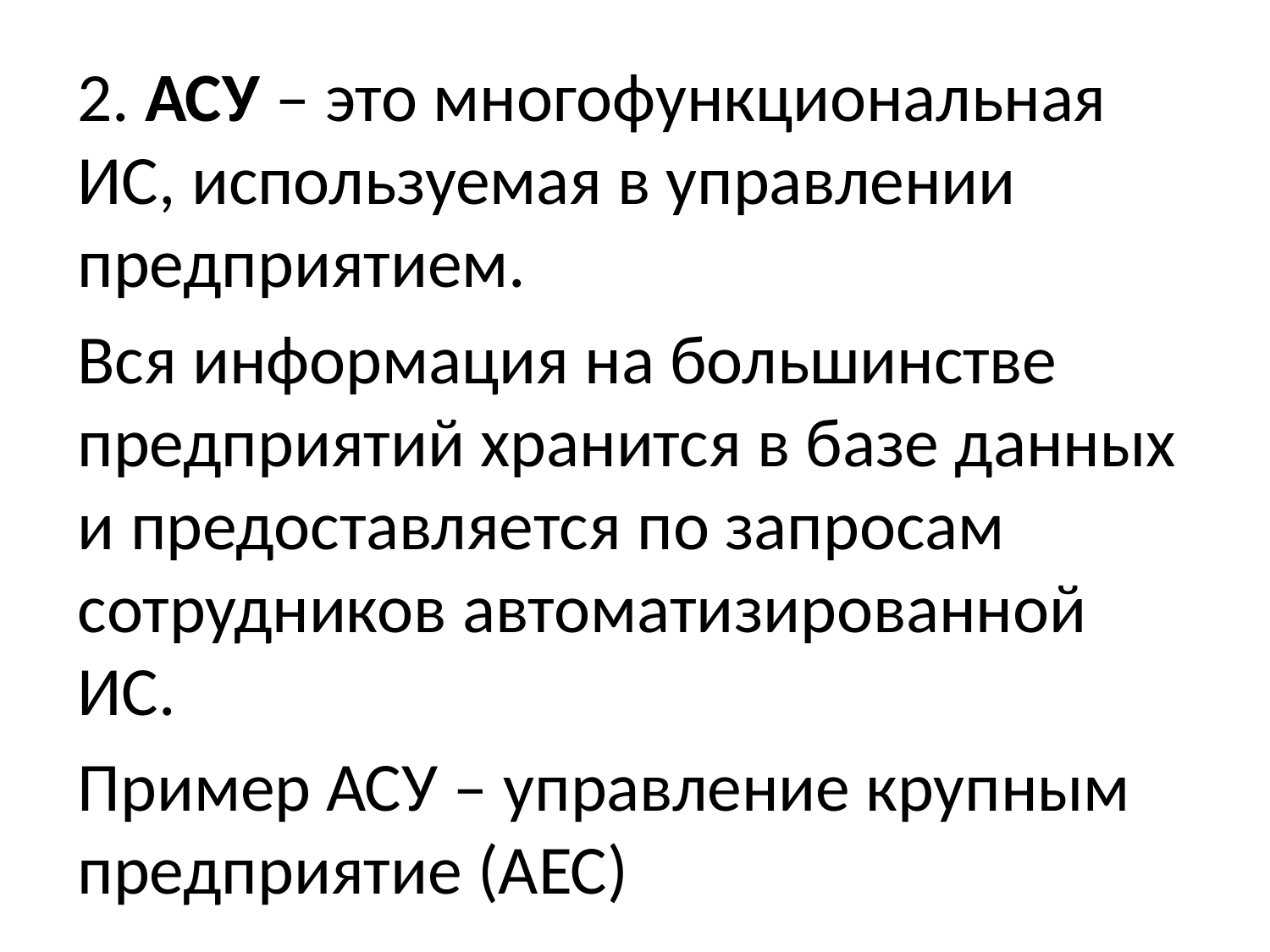

2. АСУ – это многофункциональная ИС, используемая в управлении предприятием.
Вся информация на большинстве предприятий хранится в базе данных и предоставляется по запросам сотрудников автоматизированной ИС.
Пример АСУ – управление крупным предприятие (АЕС)